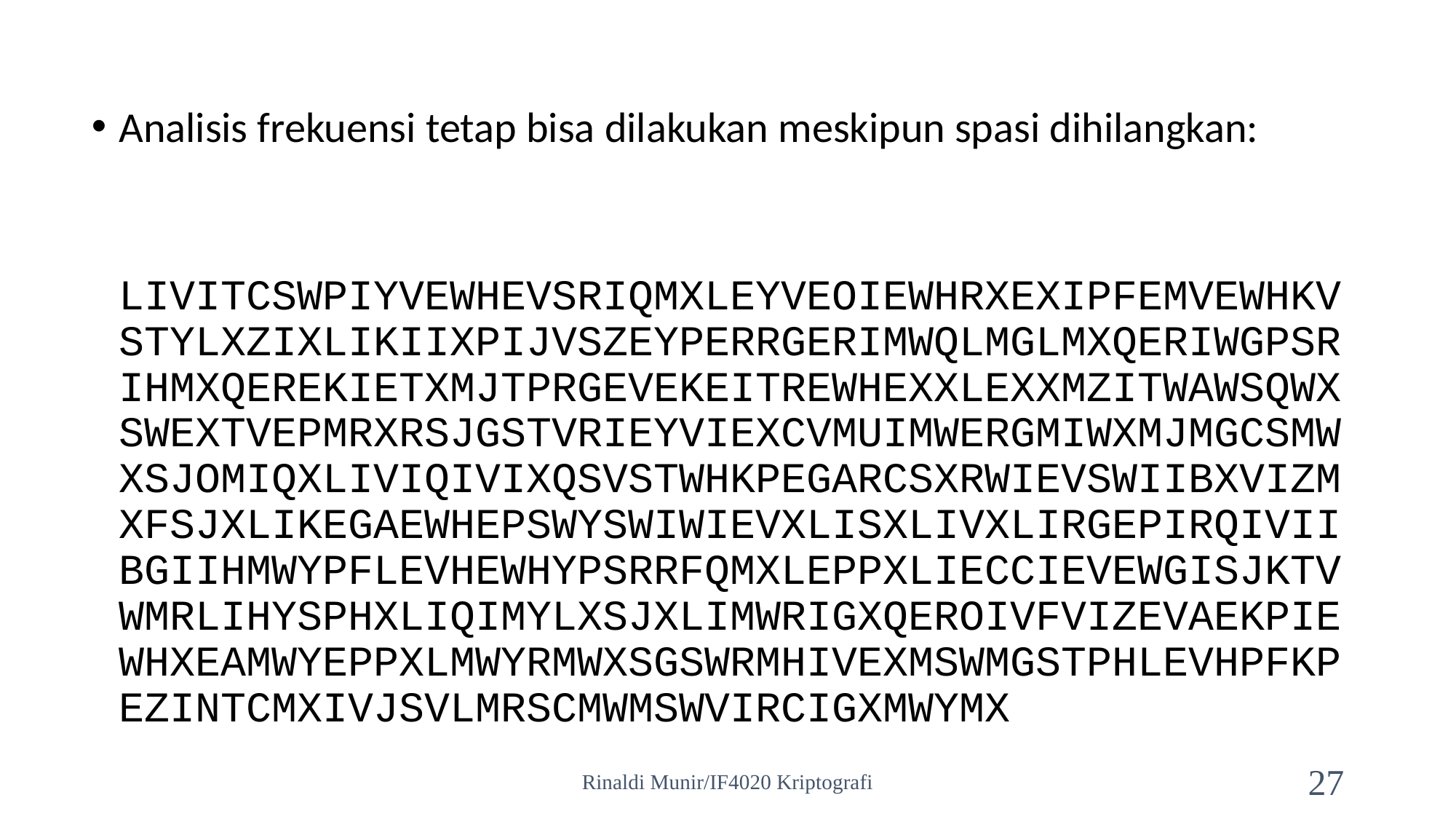

Analisis frekuensi tetap bisa dilakukan meskipun spasi dihilangkan:

	LIVITCSWPIYVEWHEVSRIQMXLEYVEOIEWHRXEXIPFEMVEWHKVSTYLXZIXLIKIIXPIJVSZEYPERRGERIMWQLMGLMXQERIWGPSRIHMXQEREKIETXMJTPRGEVEKEITREWHEXXLEXXMZITWAWSQWXSWEXTVEPMRXRSJGSTVRIEYVIEXCVMUIMWERGMIWXMJMGCSMWXSJOMIQXLIVIQIVIXQSVSTWHKPEGARCSXRWIEVSWIIBXVIZMXFSJXLIKEGAEWHEPSWYSWIWIEVXLISXLIVXLIRGEPIRQIVIIBGIIHMWYPFLEVHEWHYPSRRFQMXLEPPXLIECCIEVEWGISJKTVWMRLIHYSPHXLIQIMYLXSJXLIMWRIGXQEROIVFVIZEVAEKPIEWHXEAMWYEPPXLMWYRMWXSGSWRMHIVEXMSWMGSTPHLEVHPFKPEZINTCMXIVJSVLMRSCMWMSWVIRCIGXMWYMX
Rinaldi Munir/IF4020 Kriptografi
27